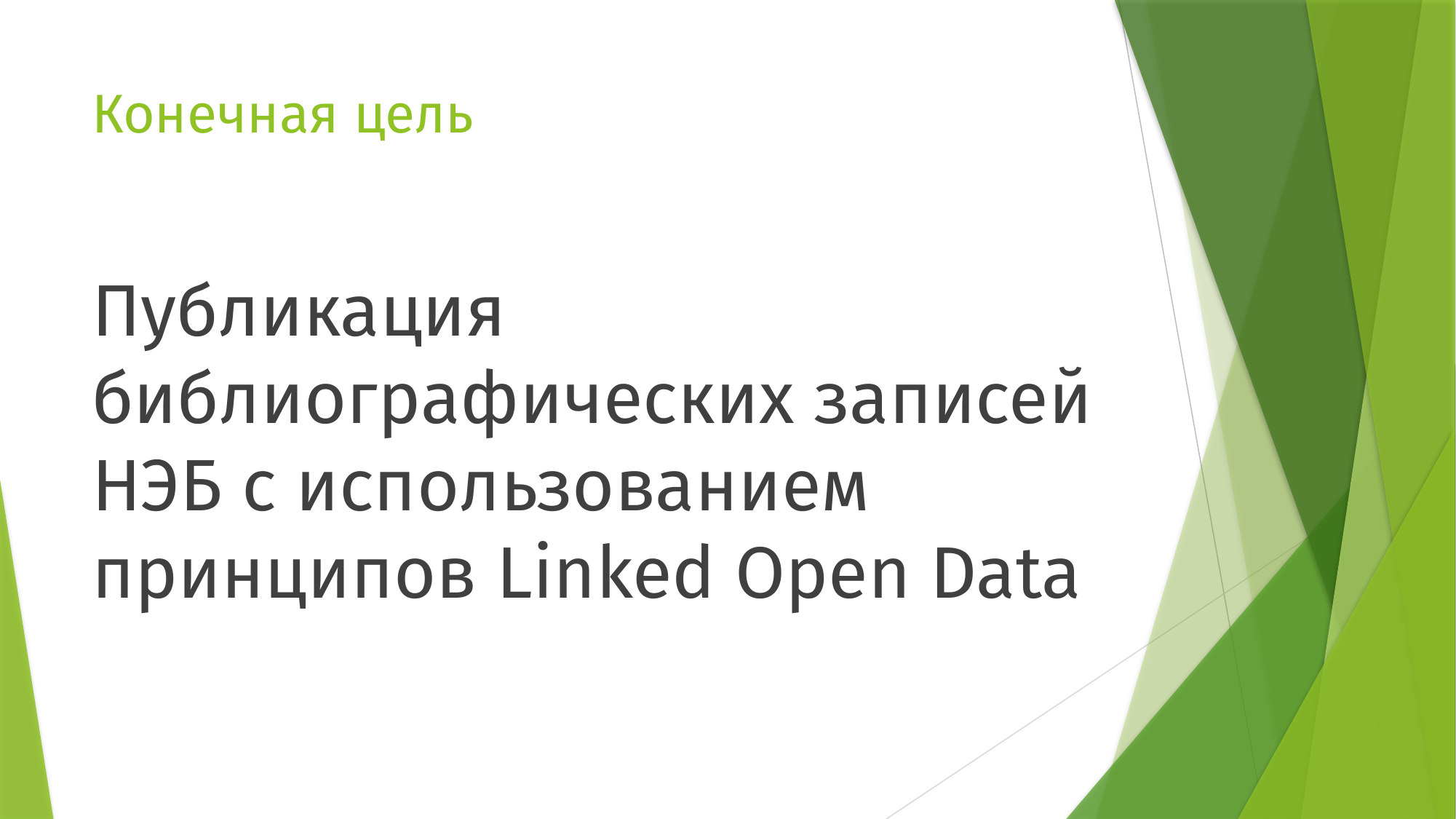

# Конечная цель
Публикация библиографических записей НЭБ с использованием принципов Linked Open Data